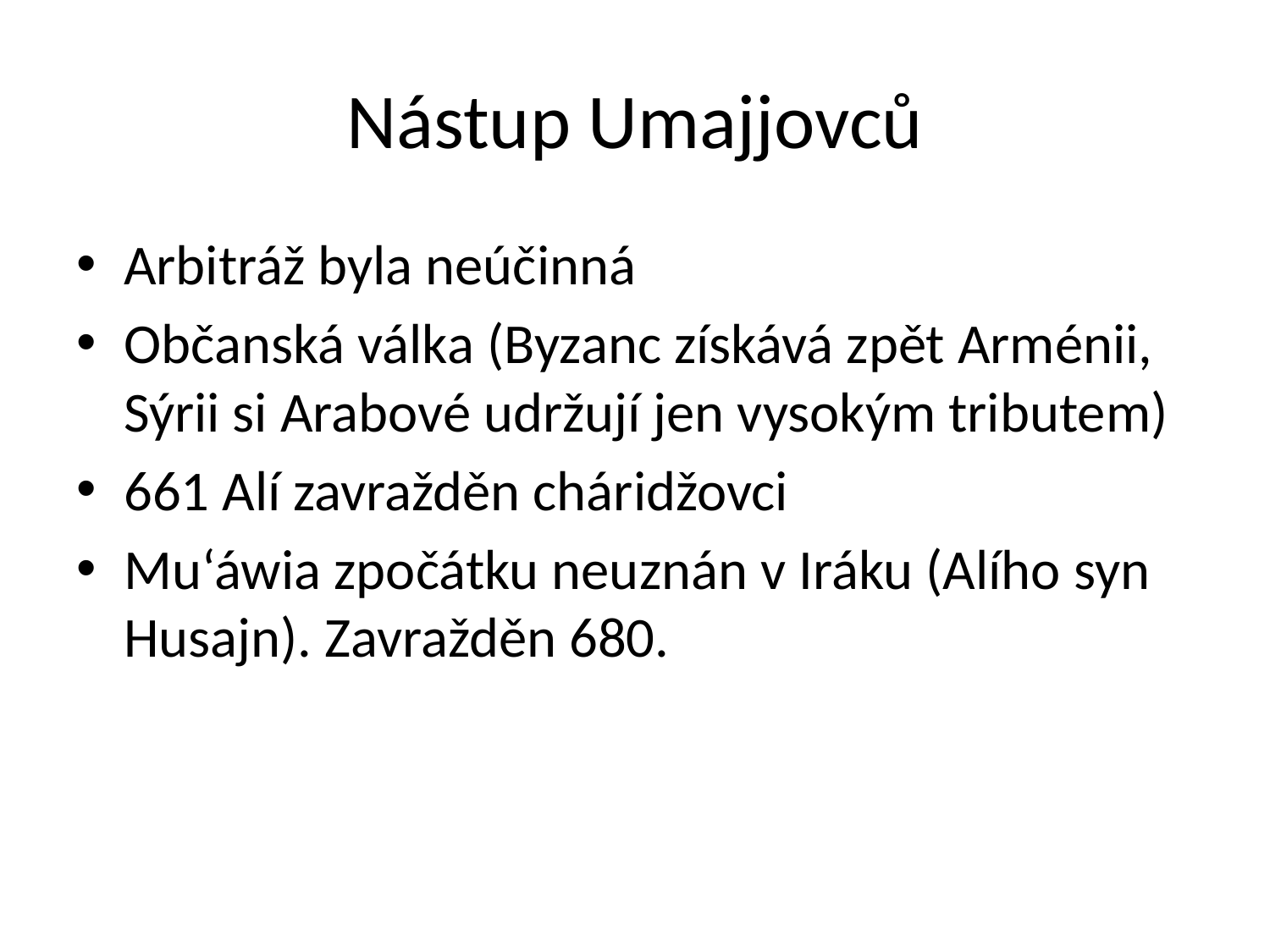

# Nástup Umajjovců
Arbitráž byla neúčinná
Občanská válka (Byzanc získává zpět Arménii, Sýrii si Arabové udržují jen vysokým tributem)
661 Alí zavražděn cháridžovci
Mu‘áwia zpočátku neuznán v Iráku (Alího syn Husajn). Zavražděn 680.